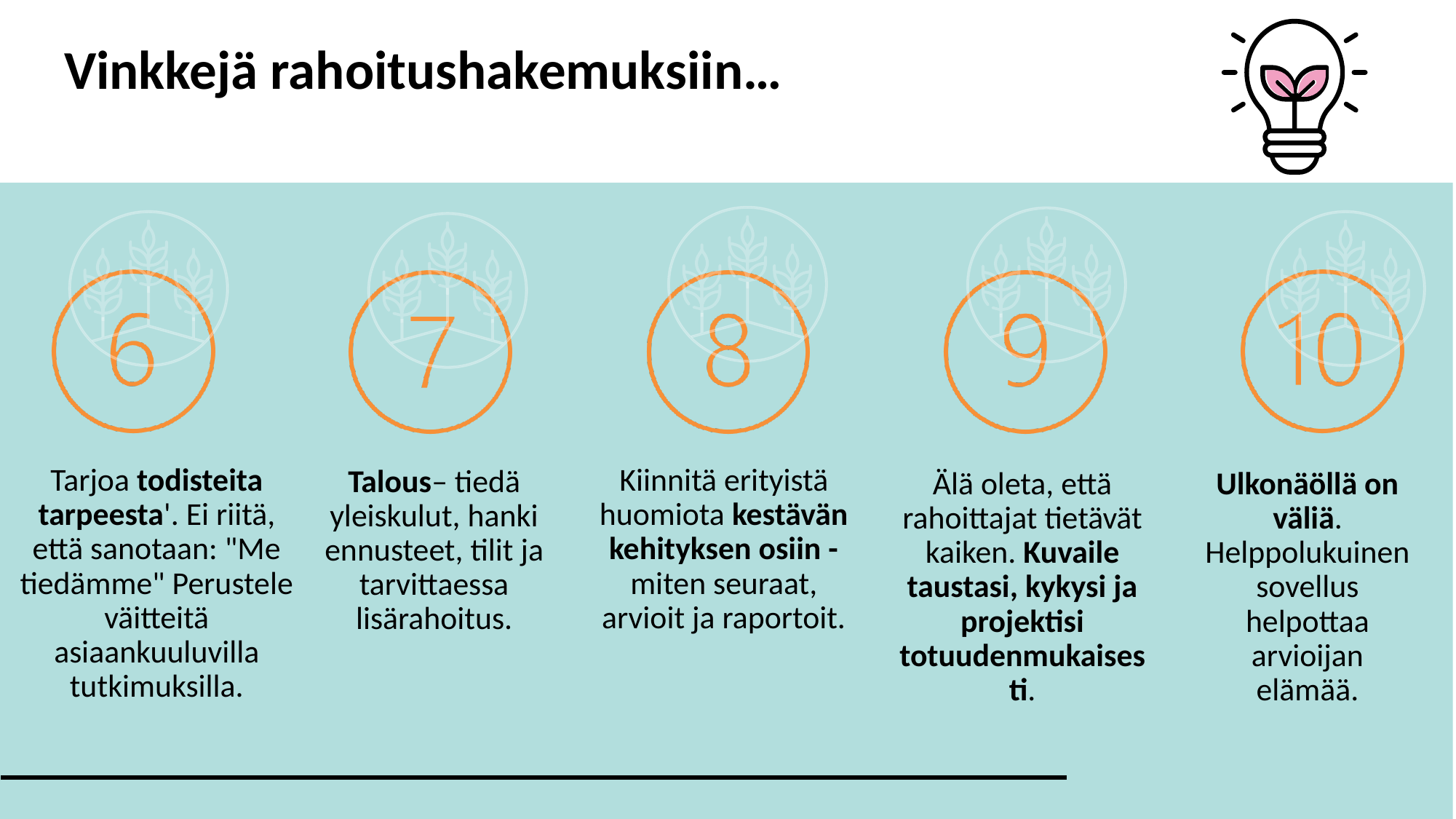

Vinkkejä rahoitushakemuksiin…

Tarjoa todisteita tarpeesta'. Ei riitä, että sanotaan: "Me tiedämme" Perustele väitteitä asiaankuuluvilla tutkimuksilla.
Kiinnitä erityistä huomiota kestävän kehityksen osiin -miten seuraat, arvioit ja raportoit.
Talous– tiedä yleiskulut, hanki ennusteet, tilit ja tarvittaessa lisärahoitus.
Älä oleta, että rahoittajat tietävät kaiken. Kuvaile taustasi, kykysi ja projektisi totuudenmukaisesti.
Ulkonäöllä on väliä. Helppolukuinen sovellus helpottaa arvioijan elämää.